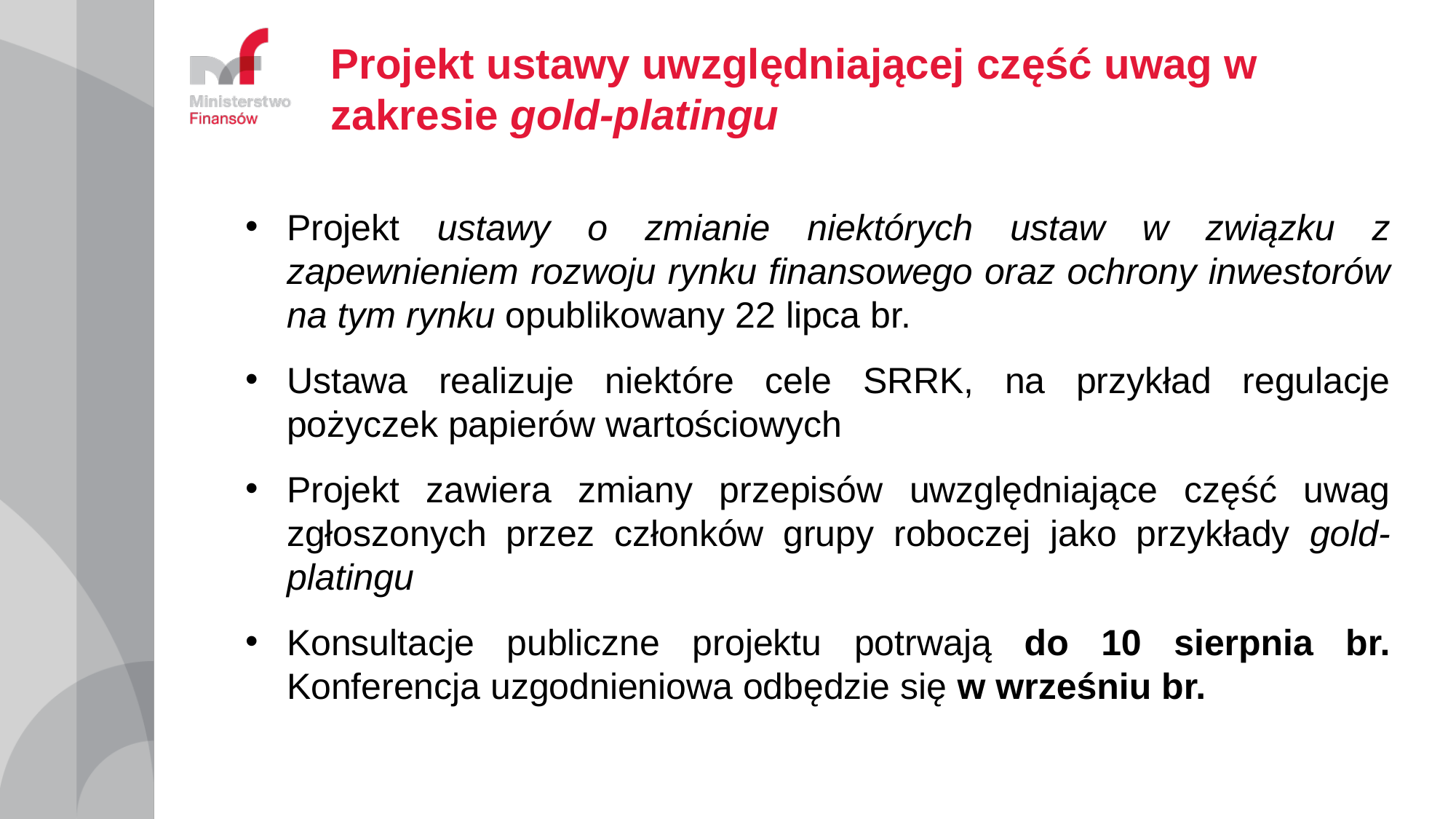

# Projekt ustawy uwzględniającej część uwag w zakresie gold-platingu
Projekt ustawy o zmianie niektórych ustaw w związku z zapewnieniem rozwoju rynku finansowego oraz ochrony inwestorów na tym rynku opublikowany 22 lipca br.

Ustawa realizuje niektóre cele SRRK, na przykład regulacje pożyczek papierów wartościowych

Projekt zawiera zmiany przepisów uwzględniające część uwag zgłoszonych przez członków grupy roboczej jako przykłady gold-platingu

Konsultacje publiczne projektu potrwają do 10 sierpnia br. Konferencja uzgodnieniowa odbędzie się w wrześniu br.